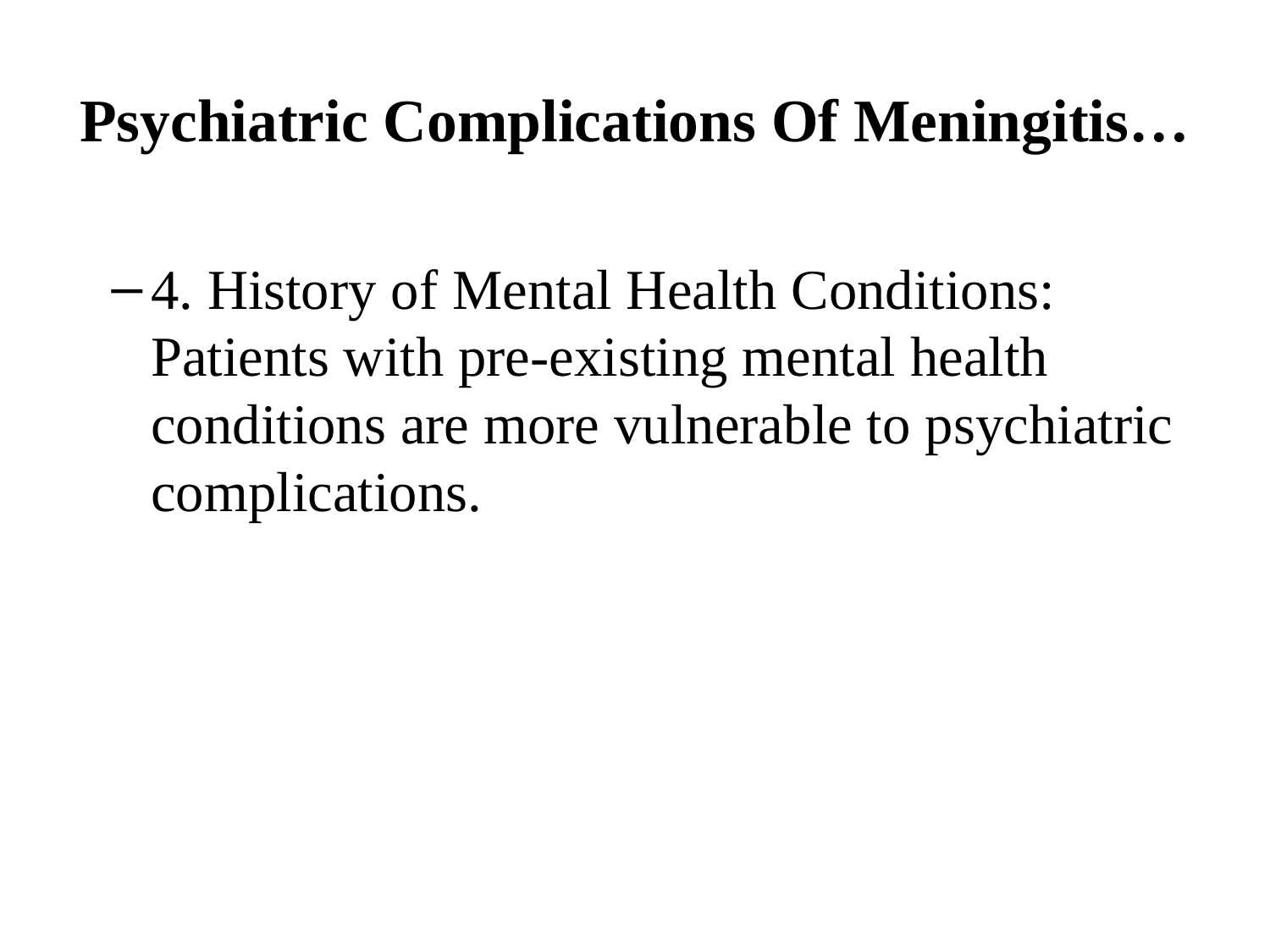

# Psychiatric Complications Of Meningitis…
4. History of Mental Health Conditions: Patients with pre-existing mental health conditions are more vulnerable to psychiatric complications.